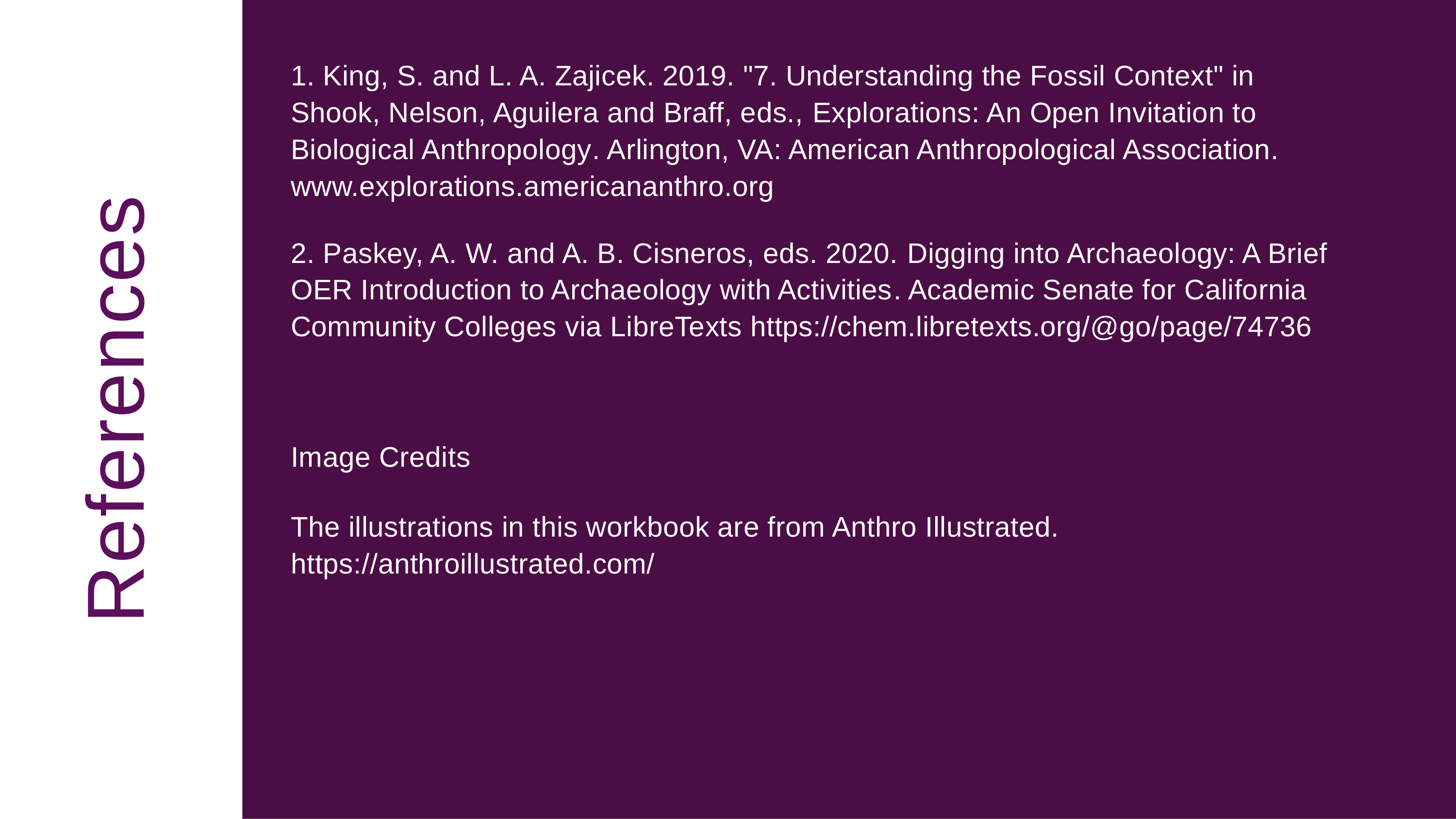

1. King, S. and L. A. Zajicek. 2019. "7. Understanding the Fossil Context" in Shook, Nelson, Aguilera and Braff, eds., Explorations: An Open Invitation to Biological Anthropology. Arlington, VA: American Anthropological Association. www.explorations.americananthro.org
2. Paskey, A. W. and A. B. Cisneros, eds. 2020. Digging into Archaeology: A Brief OER Introduction to Archaeology with Activities. Academic Senate for California Community Colleges via LibreTexts https://chem.libretexts.org/@go/page/74736
References
Image Credits
The illustrations in this workbook are from Anthro Illustrated. https://anthroillustrated.com/